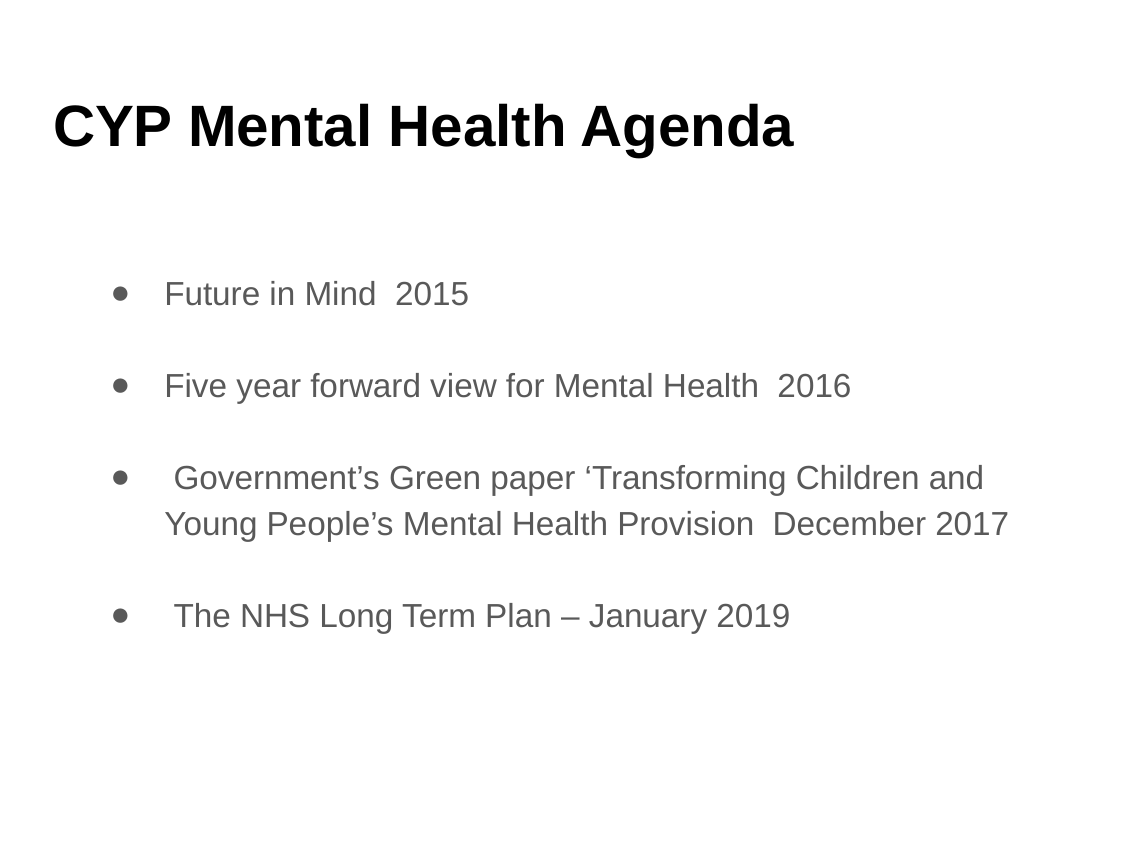

# CYP Mental Health Agenda

Future in Mind  2015

Five year forward view for Mental Health  2016

 Government’s Green paper ‘Transforming Children and Young People’s Mental Health Provision  December 2017

 The NHS Long Term Plan – January 2019